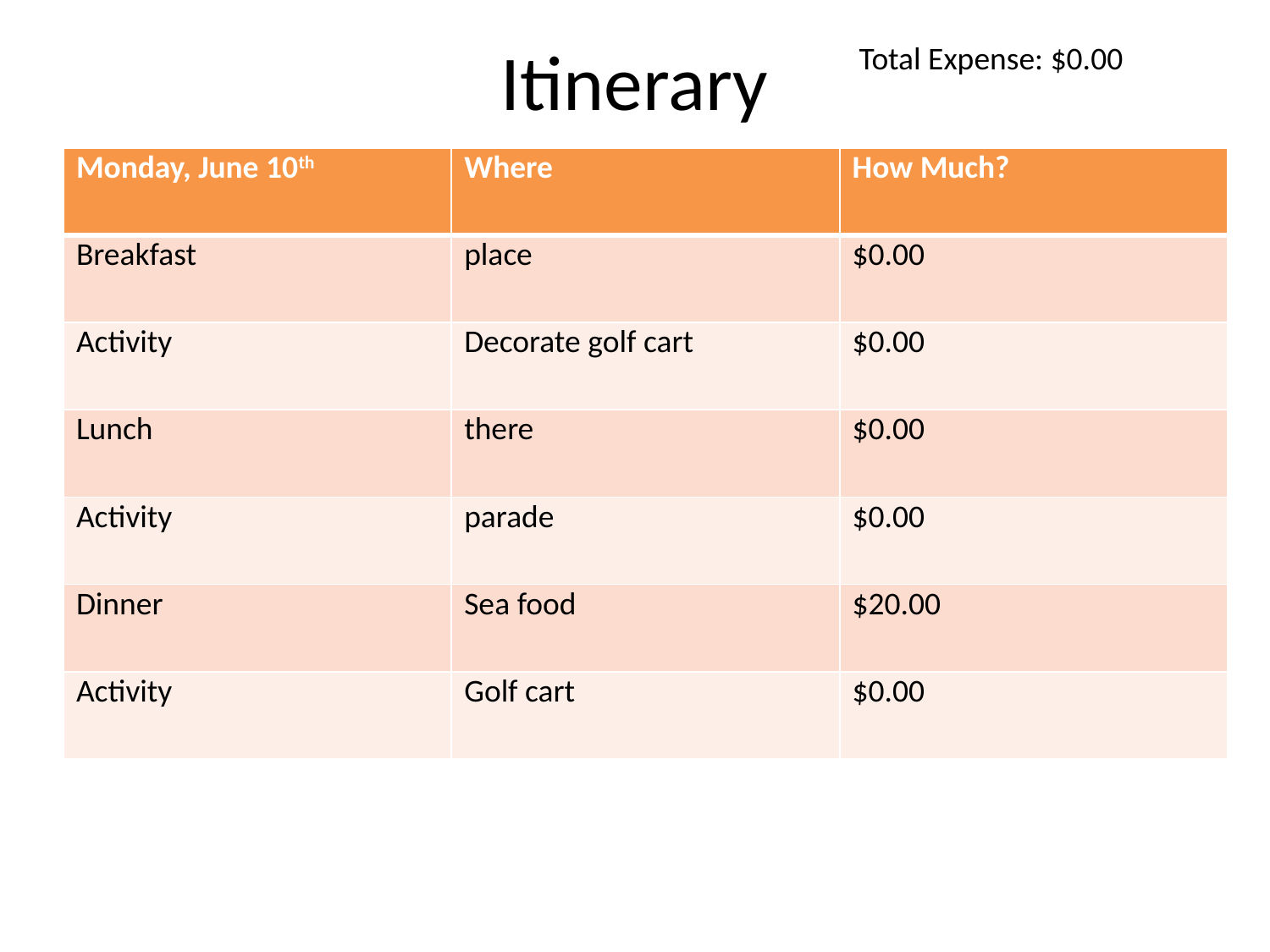

# Itinerary
Total Expense: $0.00
| Monday, June 10th | Where | How Much? |
| --- | --- | --- |
| Breakfast | place | $0.00 |
| Activity | Decorate golf cart | $0.00 |
| Lunch | there | $0.00 |
| Activity | parade | $0.00 |
| Dinner | Sea food | $20.00 |
| Activity | Golf cart | $0.00 |